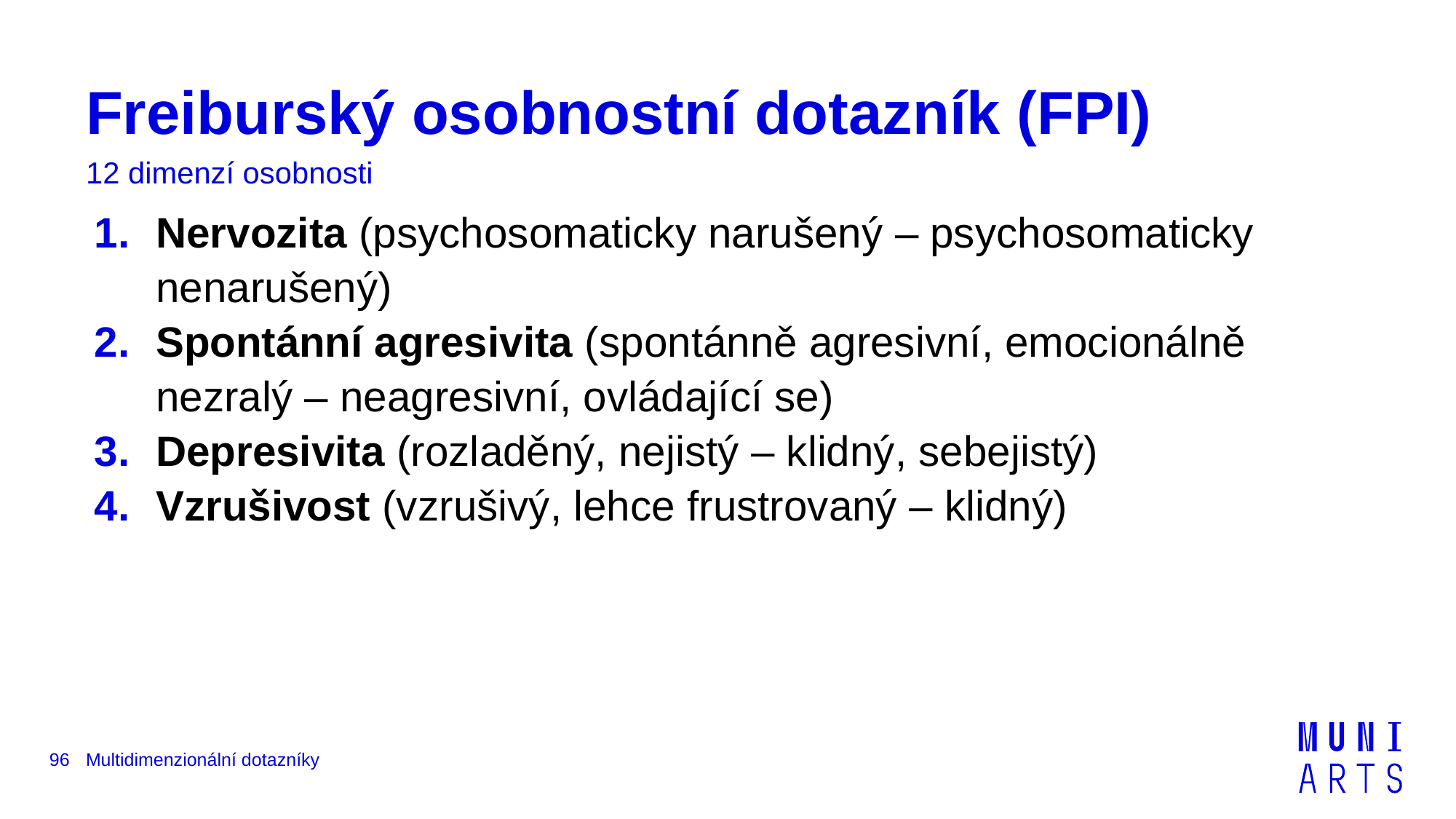

# Freiburský osobnostní dotazník (FPI)
12 dimenzí osobnosti
Nervozita (psychosomaticky narušený – psychosomaticky nenarušený)
Spontánní agresivita (spontánně agresivní, emocionálně nezralý – neagresivní, ovládající se)
Depresivita (rozladěný, nejistý – klidný, sebejistý)
Vzrušivost (vzrušivý, lehce frustrovaný – klidný)

96
Multidimenzionální dotazníky